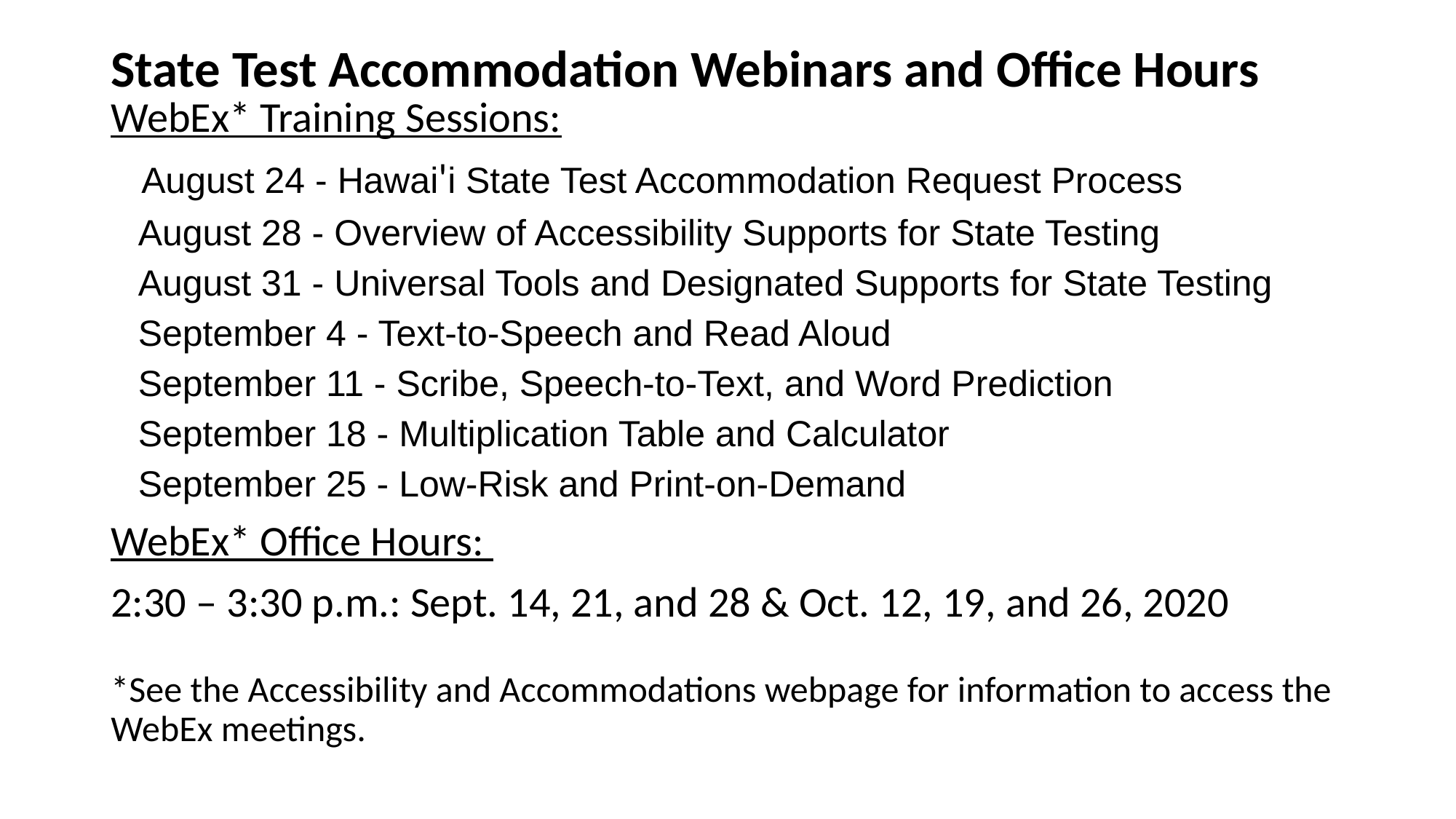

# State Test Accommodation Webinars and Office Hours
WebEx* Training Sessions:
   August 24 - Hawai'i State Test Accommodation Request Process
August 28 - Overview of Accessibility Supports for State Testing
August 31 - Universal Tools and Designated Supports for State Testing
September 4 - Text-to-Speech and Read Aloud
September 11 - Scribe, Speech-to-Text, and Word Prediction
September 18 - Multiplication Table and Calculator
September 25 - Low-Risk and Print-on-Demand
WebEx* Office Hours:
2:30 – 3:30 p.m.: Sept. 14, 21, and 28 & Oct. 12, 19, and 26, 2020

*See the Accessibility and Accommodations webpage for information to access the WebEx meetings.